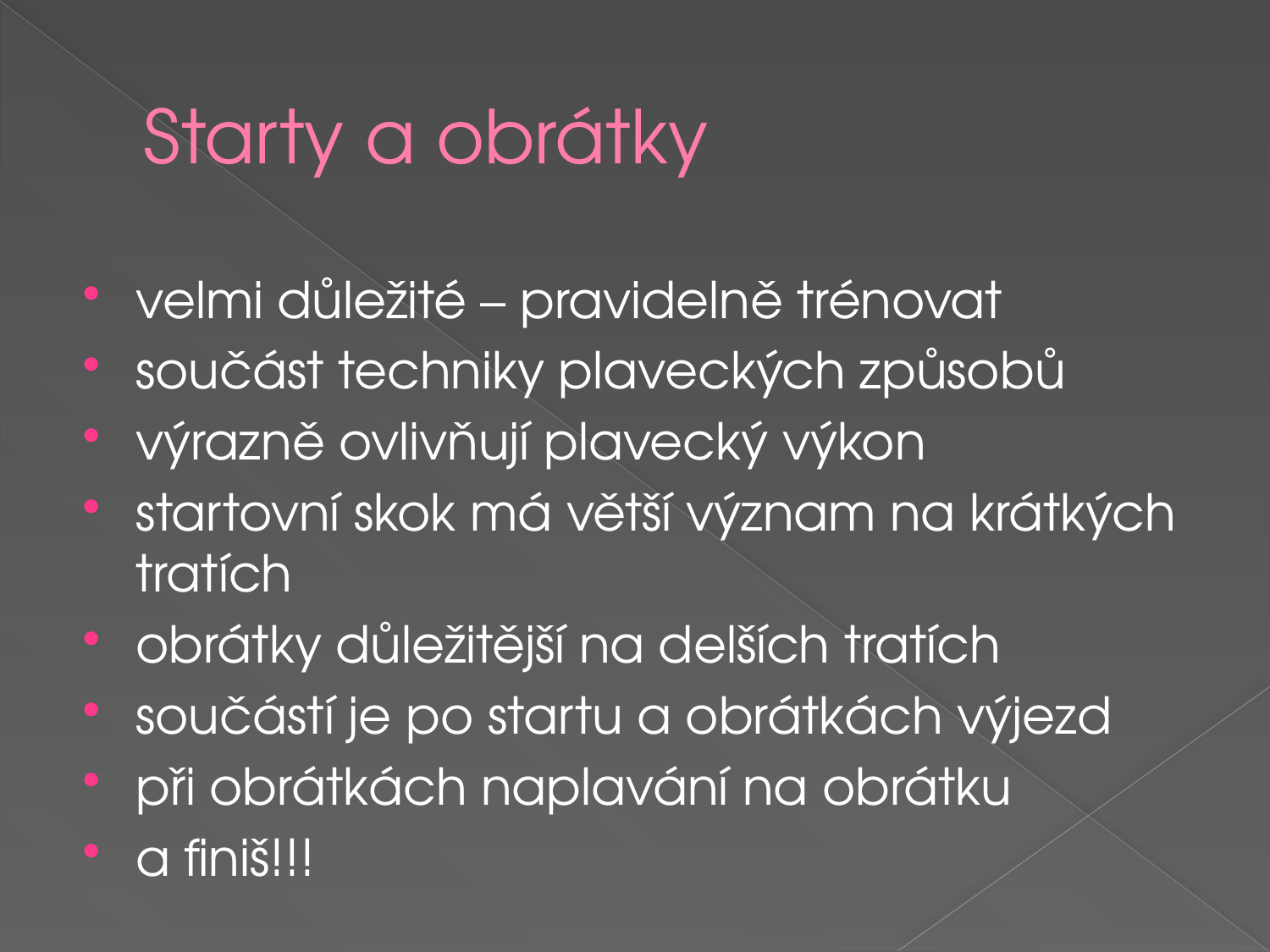

# Starty a obrátky
velmi důležité – pravidelně trénovat
součást techniky plaveckých způsobů
výrazně ovlivňují plavecký výkon
startovní skok má větší význam na krátkých tratích
obrátky důležitější na delších tratích
součástí je po startu a obrátkách výjezd
při obrátkách naplavání na obrátku
a finiš!!!